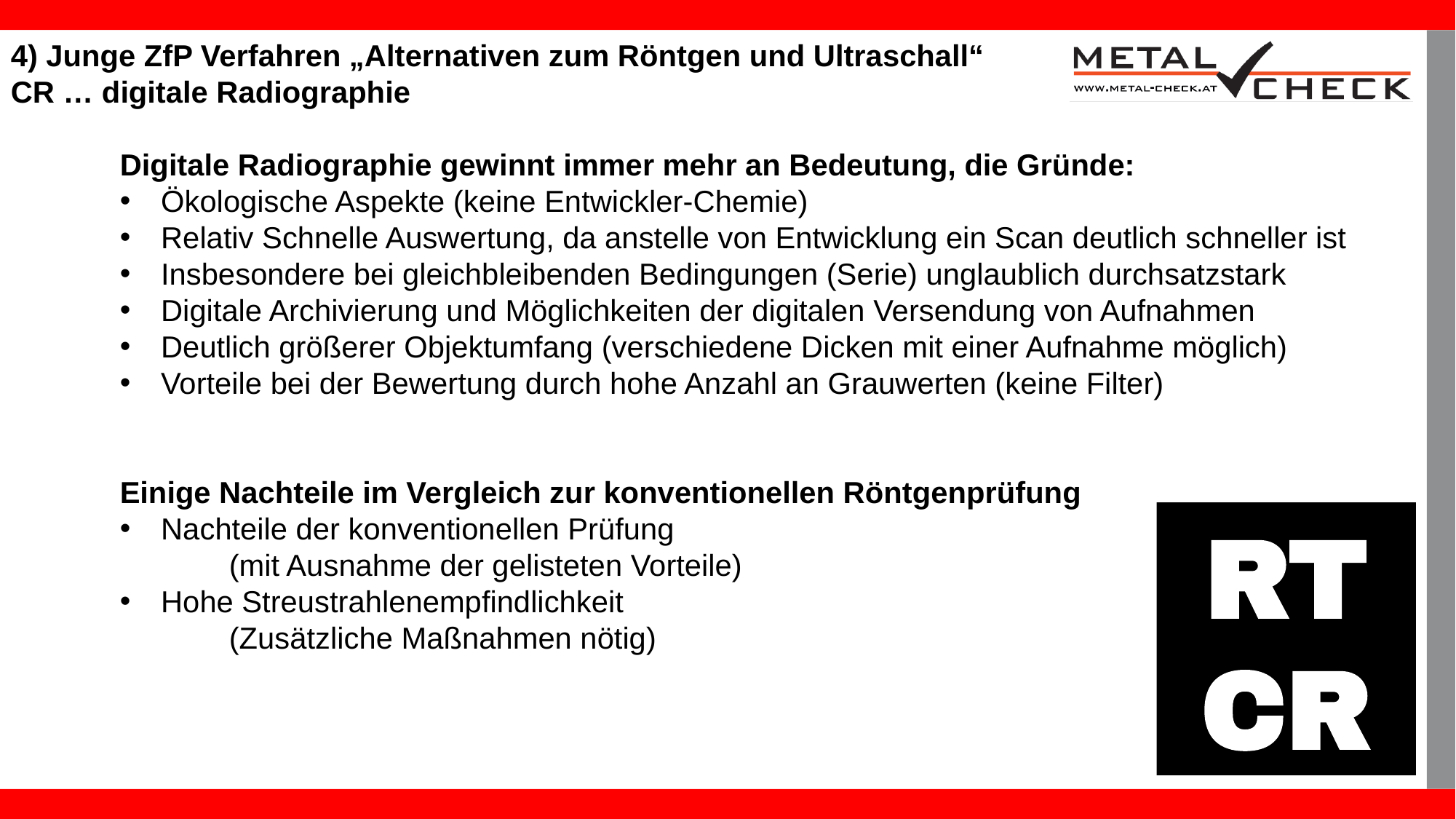

CR … digitale Radiographie

Digitale Radiographie gewinnt immer mehr an Bedeutung, die Gründe:
Ökologische Aspekte (keine Entwickler-Chemie)
Relativ Schnelle Auswertung, da anstelle von Entwicklung ein Scan deutlich schneller ist
Insbesondere bei gleichbleibenden Bedingungen (Serie) unglaublich durchsatzstark
Digitale Archivierung und Möglichkeiten der digitalen Versendung von Aufnahmen
Deutlich größerer Objektumfang (verschiedene Dicken mit einer Aufnahme möglich)
Vorteile bei der Bewertung durch hohe Anzahl an Grauwerten (keine Filter)

	Einige Nachteile im Vergleich zur konventionellen Röntgenprüfung
Nachteile der konventionellen Prüfung
	(mit Ausnahme der gelisteten Vorteile)
Hohe Streustrahlenempfindlichkeit
	(Zusätzliche Maßnahmen nötig)

4) Junge ZfP Verfahren „Alternativen zum Röntgen und Ultraschall“
RT CR